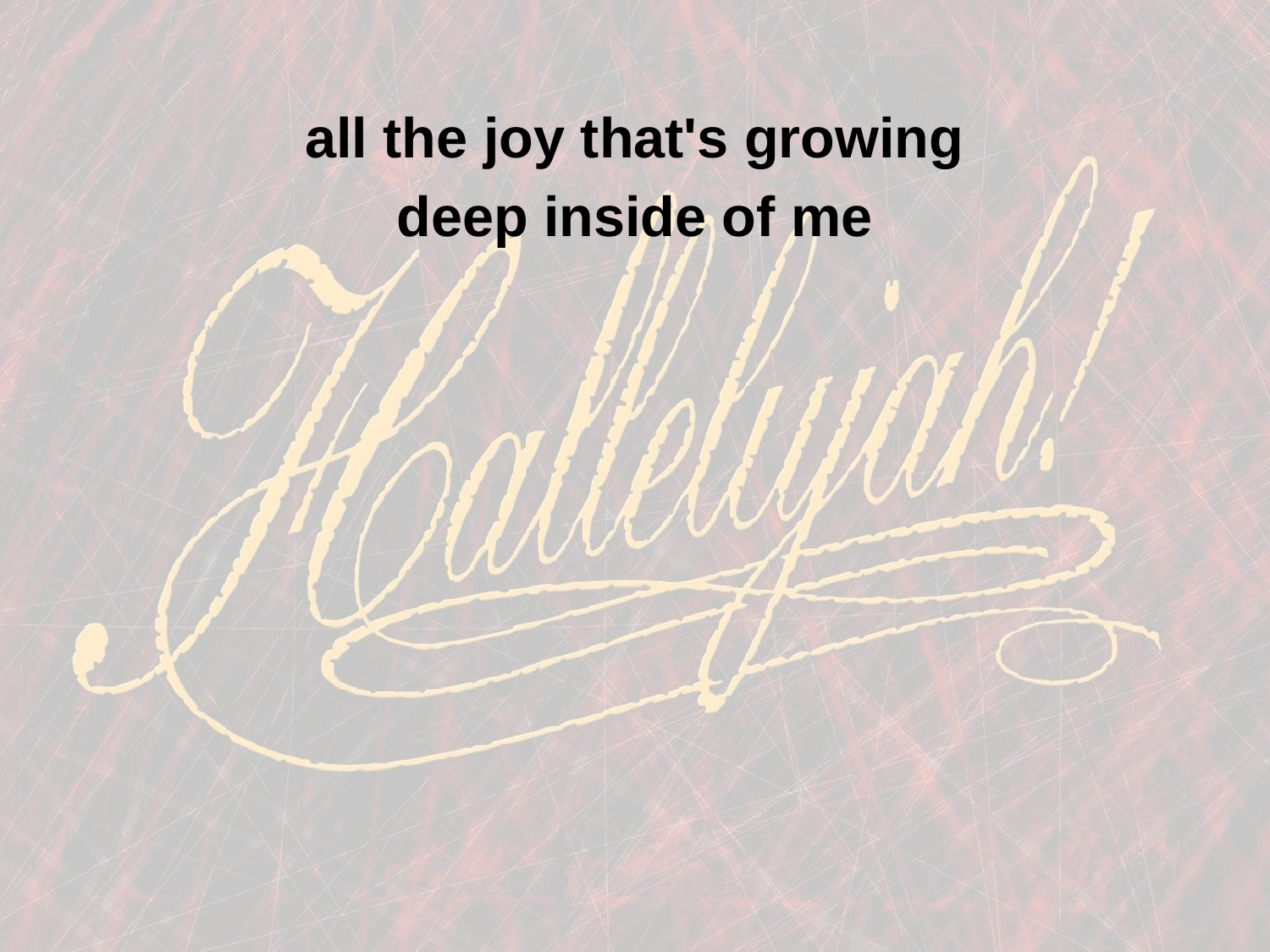

all the joy that's growing
deep inside of me